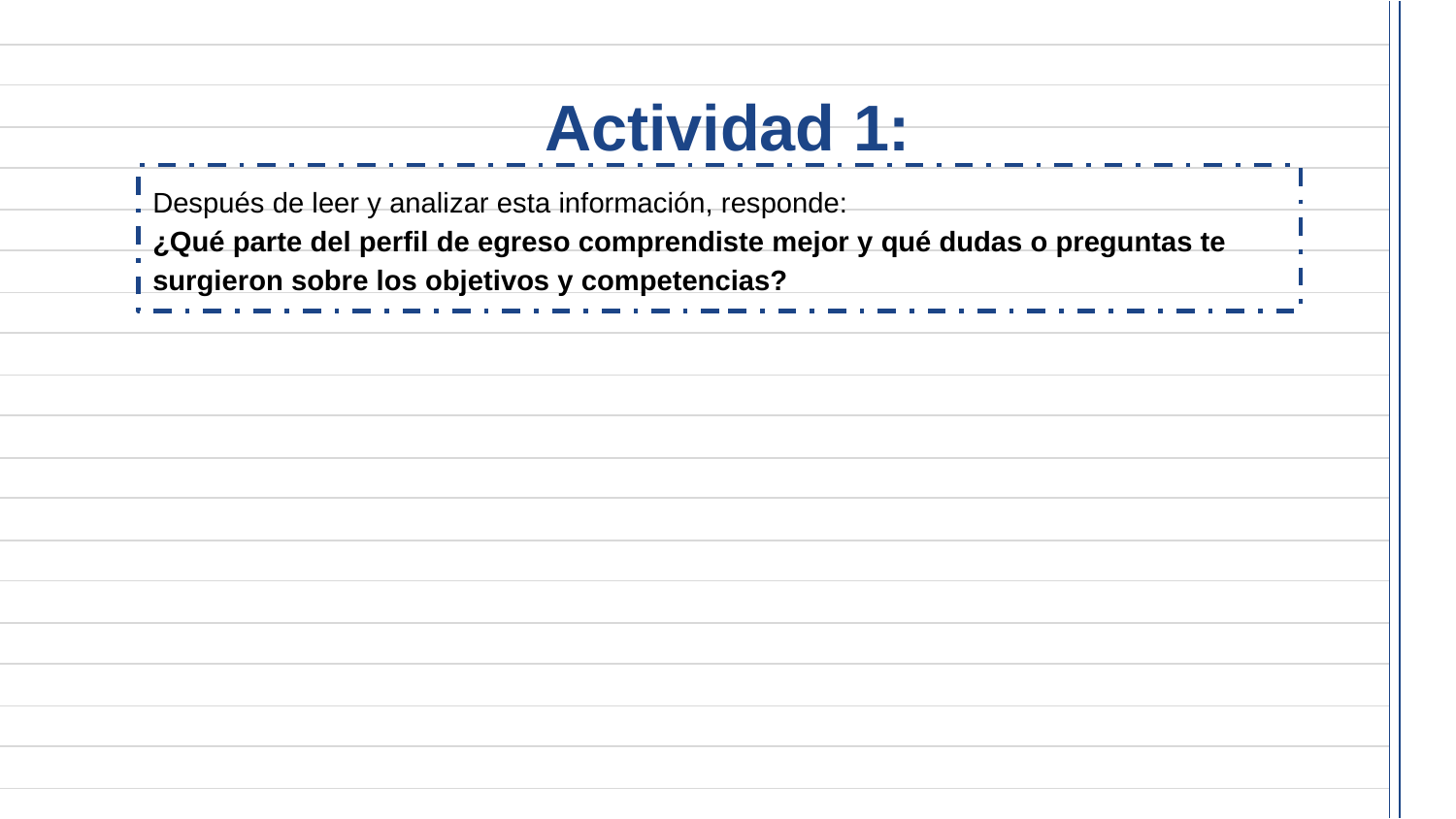

# Actividad 1:
Después de leer y analizar esta información, responde:
¿Qué parte del perfil de egreso comprendiste mejor y qué dudas o preguntas te surgieron sobre los objetivos y competencias?